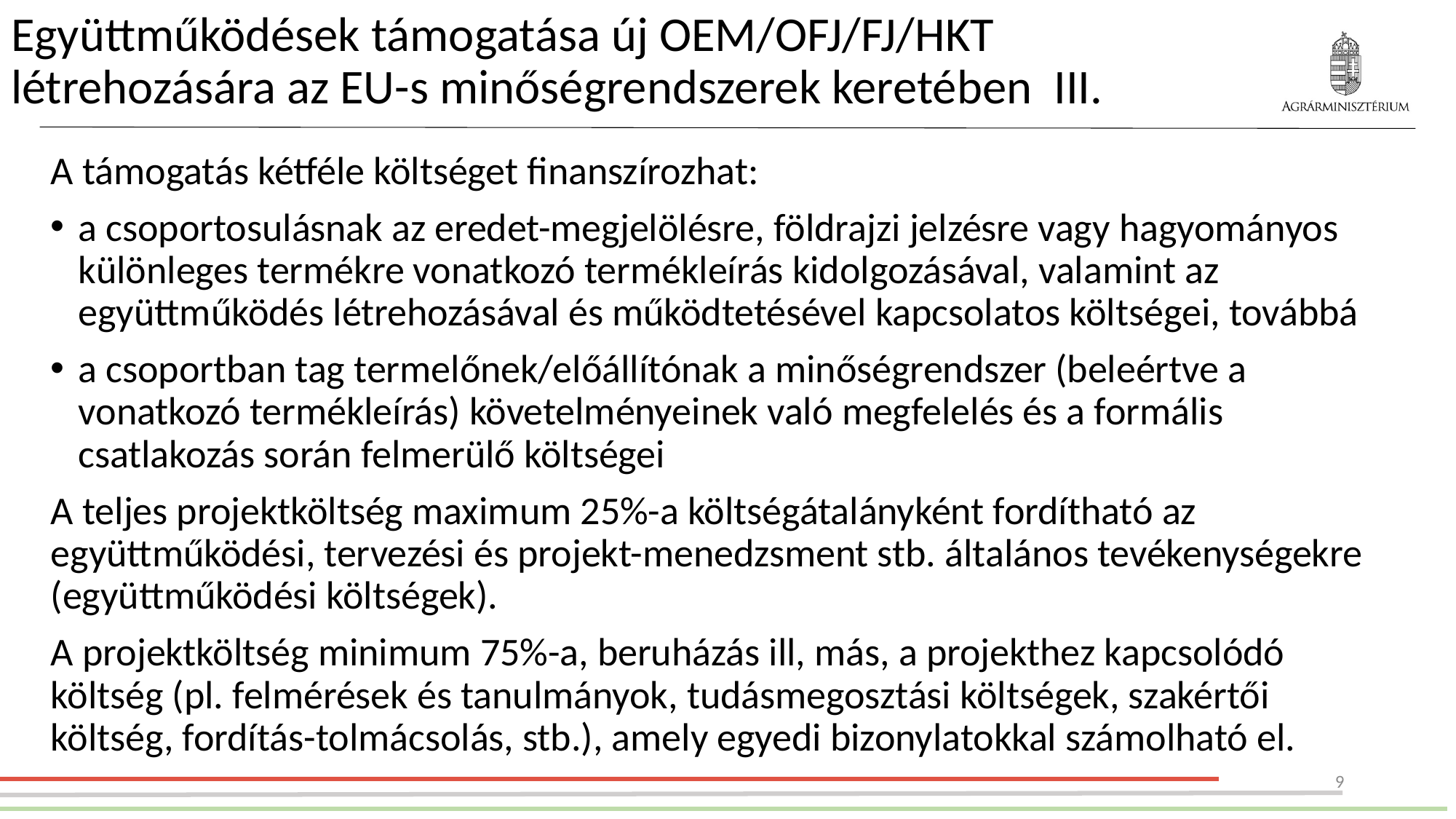

# Együttműködések támogatása új OEM/OFJ/FJ/HKT létrehozására az EU-s minőségrendszerek keretében  III.
A támogatás kétféle költséget finanszírozhat:
a csoportosulásnak az eredet-megjelölésre, földrajzi jelzésre vagy hagyományos különleges termékre vonatkozó termékleírás kidolgozásával, valamint az együttműködés létrehozásával és működtetésével kapcsolatos költségei, továbbá
a csoportban tag termelőnek/előállítónak a minőségrendszer (beleértve a vonatkozó termékleírás) követelményeinek való megfelelés és a formális csatlakozás során felmerülő költségei
A teljes projektköltség maximum 25%-a költségátalányként fordítható az együttműködési, tervezési és projekt-menedzsment stb. általános tevékenységekre (együttműködési költségek).
A projektköltség minimum 75%-a, beruházás ill, más, a projekthez kapcsolódó költség (pl. felmérések és tanulmányok, tudásmegosztási költségek, szakértői költség, fordítás-tolmácsolás, stb.), amely egyedi bizonylatokkal számolható el.

9